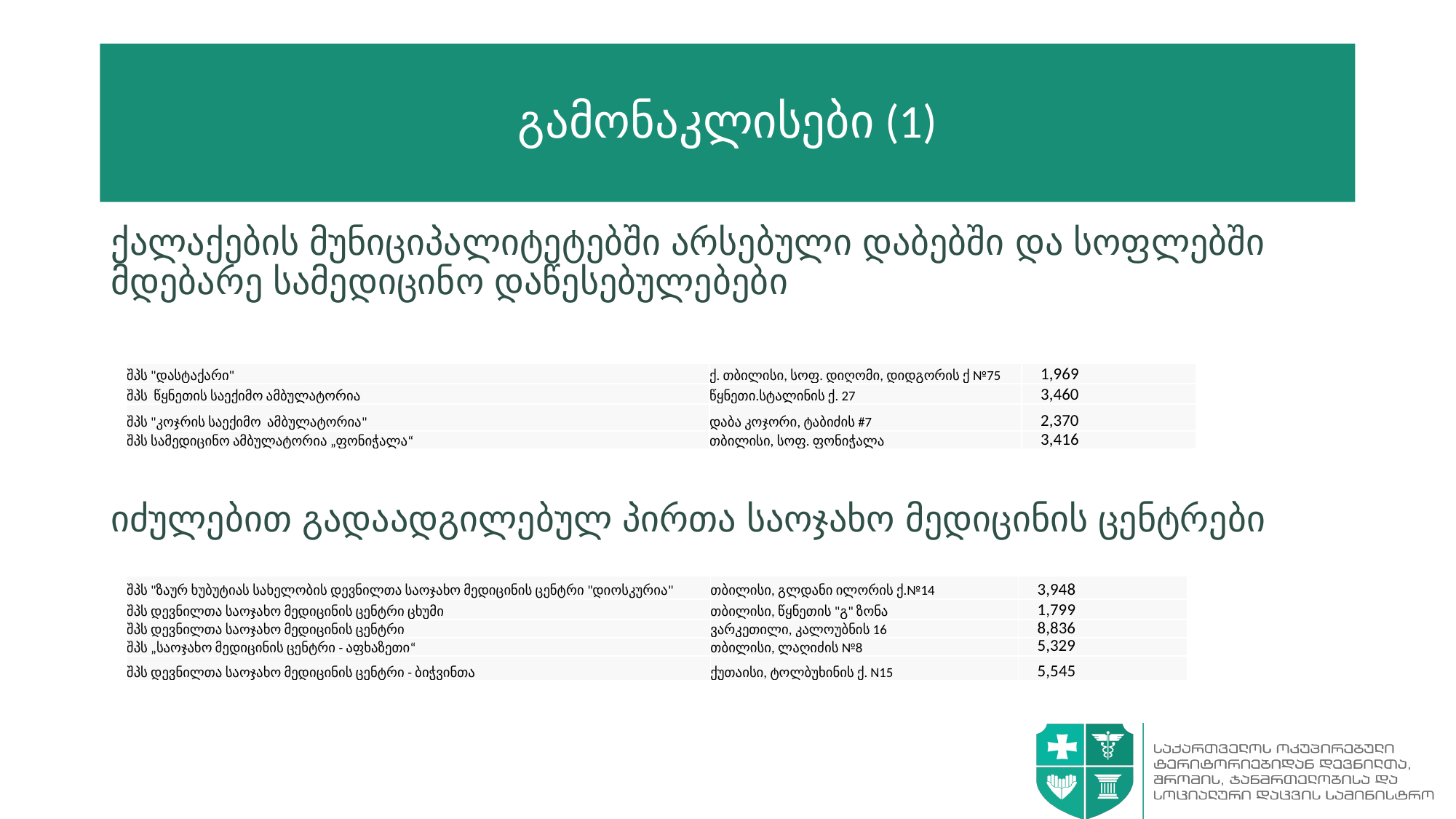

# გამონაკლისები (1)
ქალაქების მუნიციპალიტეტებში არსებული დაბებში და სოფლებში მდებარე სამედიცინო დაწესებულებები

იძულებით გადაადგილებულ პირთა საოჯახო მედიცინის ცენტრები

| შპს "დასტაქარი" | ქ. თბილისი, სოფ. დიღომი, დიდგორის ქ №75 | 1,969 |
| --- | --- | --- |
| შპს წყნეთის საექიმო ამბულატორია | წყნეთი.სტალინის ქ. 27 | 3,460 |
| შპს "კოჯრის საექიმო ამბულატორია" | დაბა კოჯორი, ტაბიძის #7 | 2,370 |
| შპს სამედიცინო ამბულატორია „ფონიჭალა“ | თბილისი, სოფ. ფონიჭალა | 3,416 |
| შპს "ზაურ ხუბუტიას სახელობის დევნილთა საოჯახო მედიცინის ცენტრი "დიოსკურია" | თბილისი, გლდანი ილორის ქ.№14 | 3,948 |
| --- | --- | --- |
| შპს დევნილთა საოჯახო მედიცინის ცენტრი ცხუმი | თბილისი, წყნეთის "გ" ზონა | 1,799 |
| შპს დევნილთა საოჯახო მედიცინის ცენტრი | ვარკეთილი, კალოუბნის 16 | 8,836 |
| შპს „საოჯახო მედიცინის ცენტრი - აფხაზეთი“ | თბილისი, ლაღიძის №8 | 5,329 |
| შპს დევნილთა საოჯახო მედიცინის ცენტრი - ბიჭვინთა | ქუთაისი, ტოლბუხინის ქ. N15 | 5,545 |